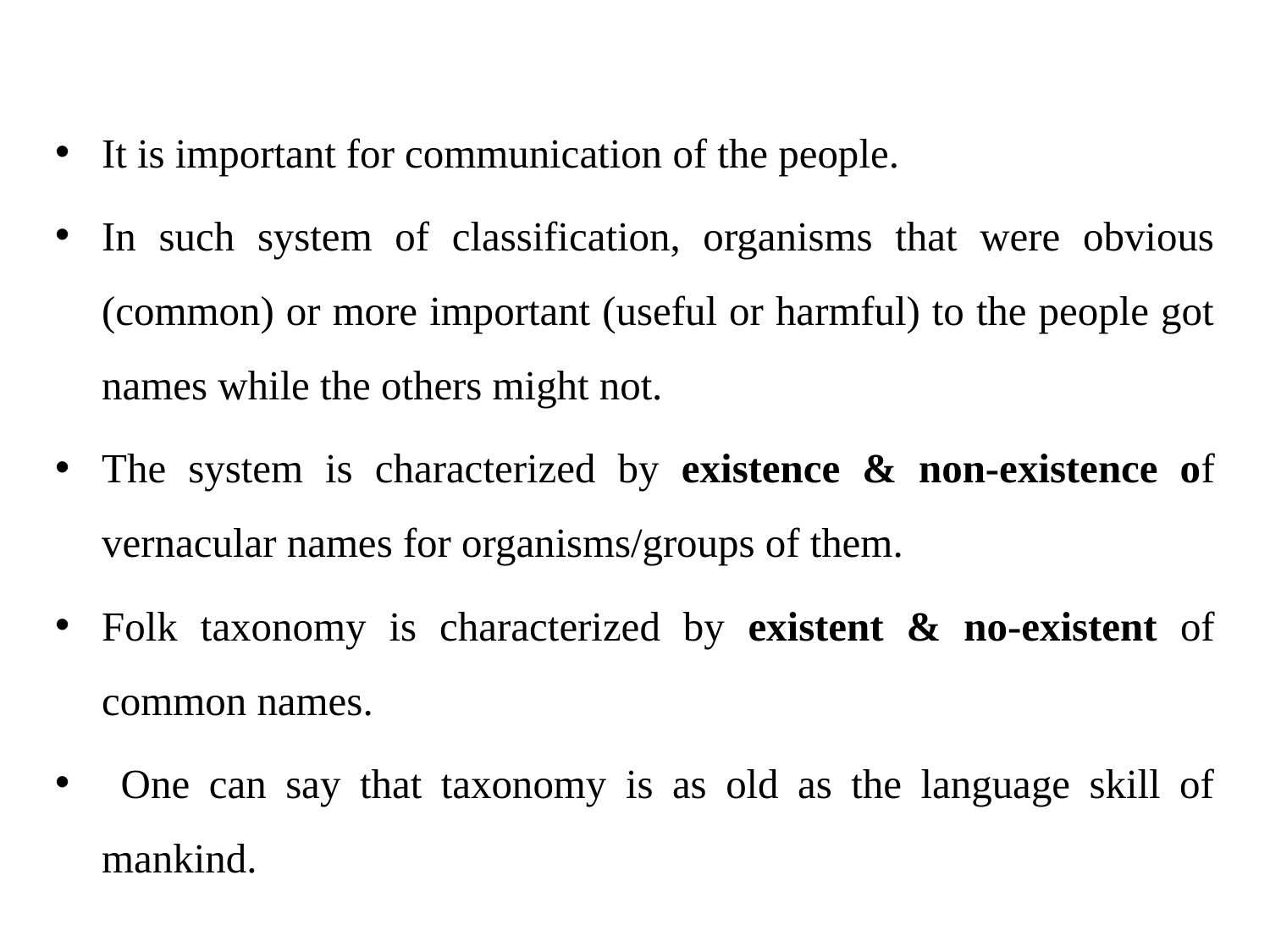

It is important for communication of the people.
In such system of classification, organisms that were obvious (common) or more important (useful or harmful) to the people got names while the others might not.
The system is characterized by existence & non-existence of vernacular names for organisms/groups of them.
Folk taxonomy is characterized by existent & no-existent of common names.
 One can say that taxonomy is as old as the language skill of mankind.